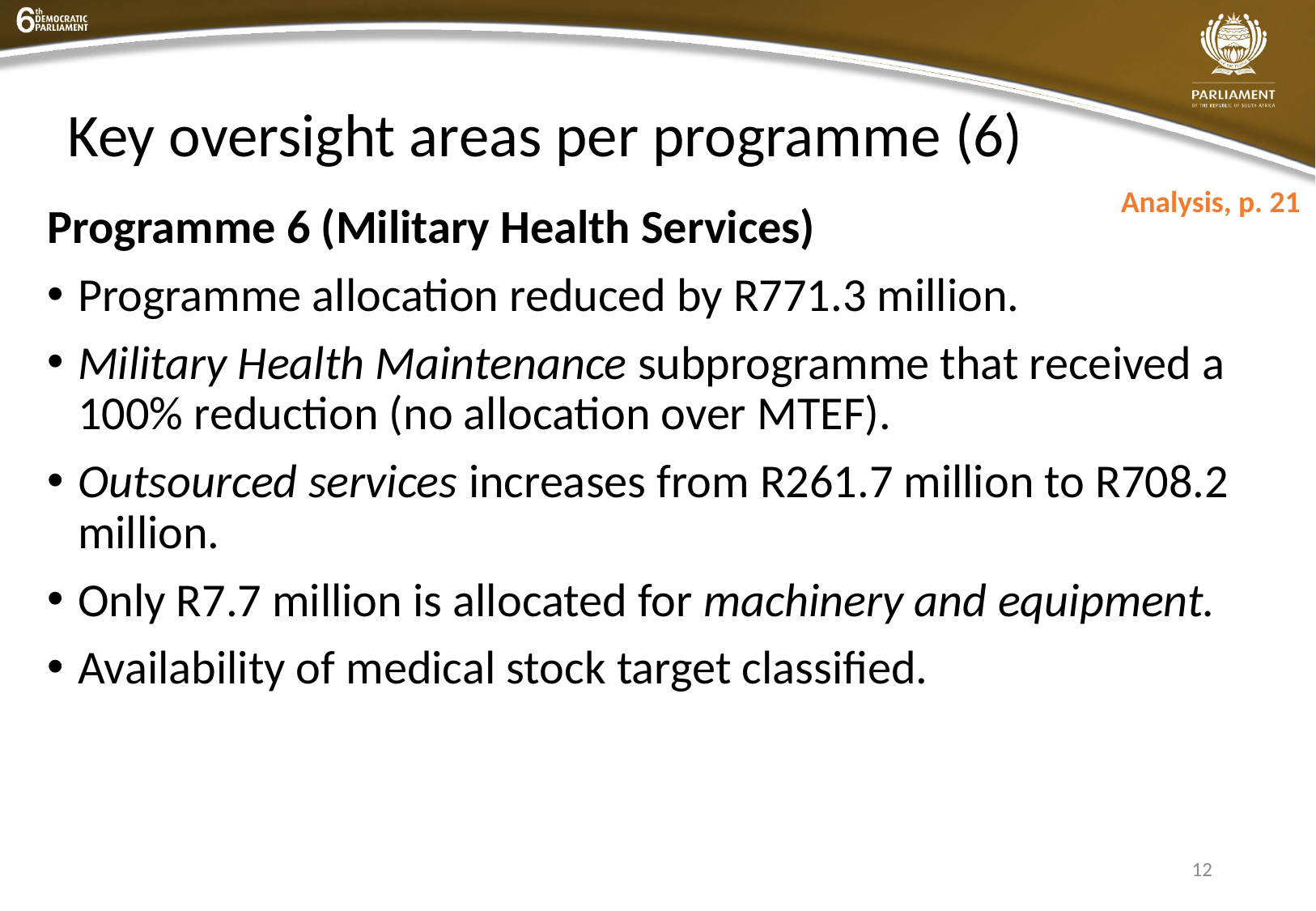

# Key oversight areas per programme (6)
Analysis, p. 21
Programme 6 (Military Health Services)
Programme allocation reduced by R771.3 million.
Military Health Maintenance subprogramme that received a 100% reduction (no allocation over MTEF).
Outsourced services increases from R261.7 million to R708.2 million.
Only R7.7 million is allocated for machinery and equipment.
Availability of medical stock target classified.
12